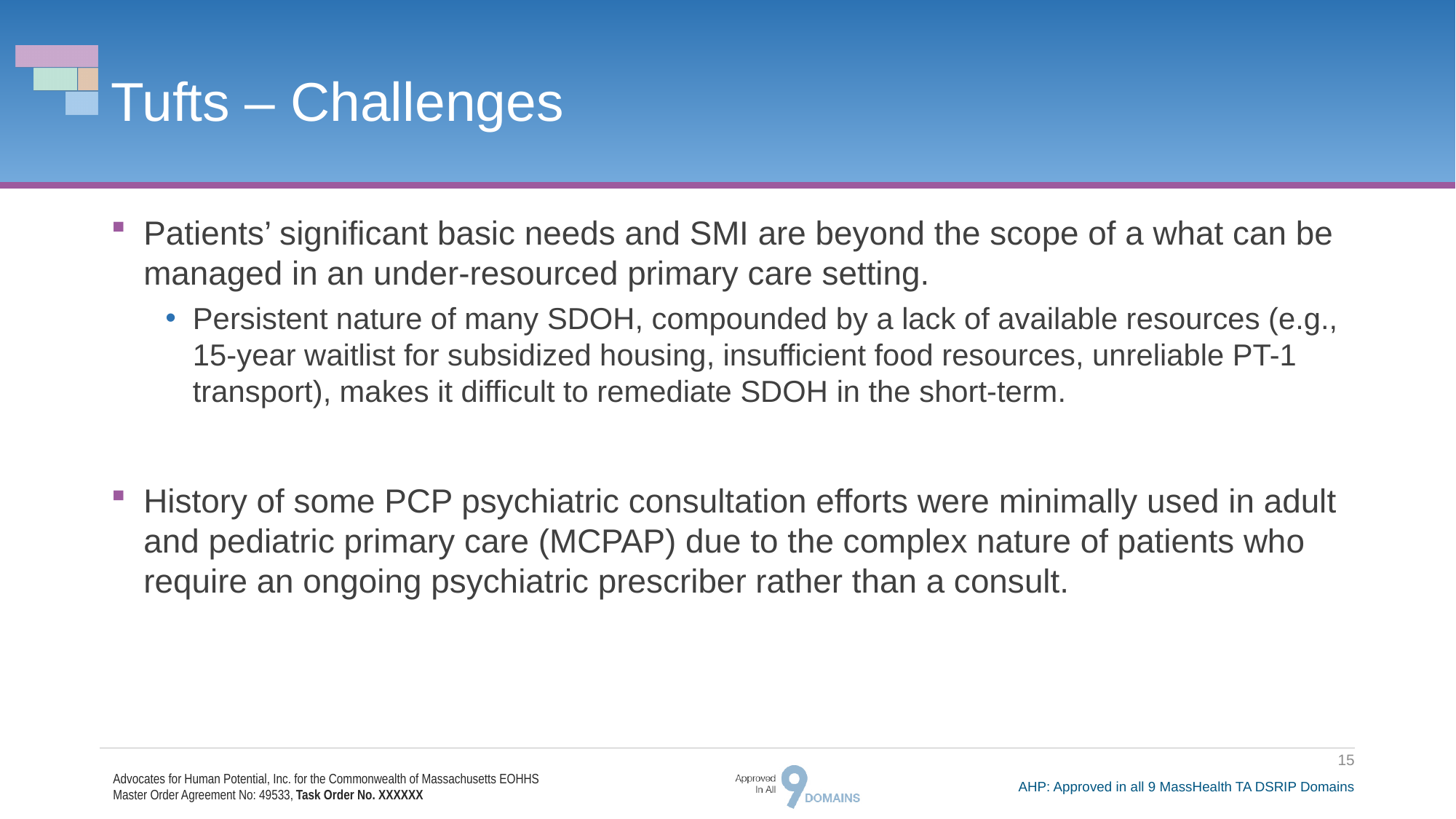

# Tufts – Challenges
Patients’ significant basic needs and SMI are beyond the scope of a what can be managed in an under-resourced primary care setting.
Persistent nature of many SDOH, compounded by a lack of available resources (e.g., 15-year waitlist for subsidized housing, insufficient food resources, unreliable PT-1 transport), makes it difficult to remediate SDOH in the short-term.

History of some PCP psychiatric consultation efforts were minimally used in adult and pediatric primary care (MCPAP) due to the complex nature of patients who require an ongoing psychiatric prescriber rather than a consult.

15